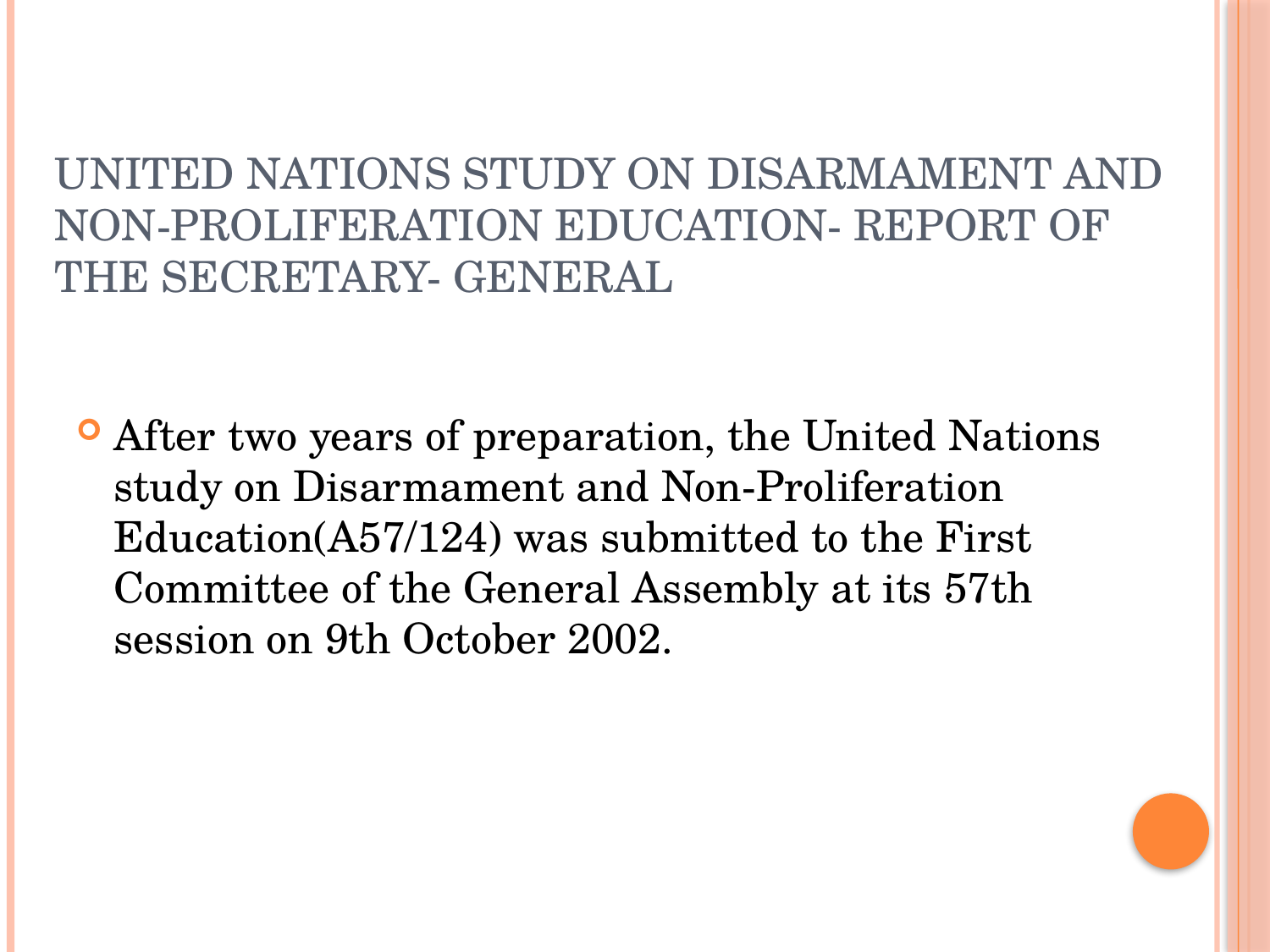

# UNITED NATIONS STUDY ON DISARMAMENT and NON-PROLIFERATION EDUCATION- REPORT of the SECRETARY- GENERAL
After two years of preparation, the United Nations study on Disarmament and Non-Proliferation Education(A57/124) was submitted to the First Committee of the General Assembly at its 57th session on 9th October 2002.